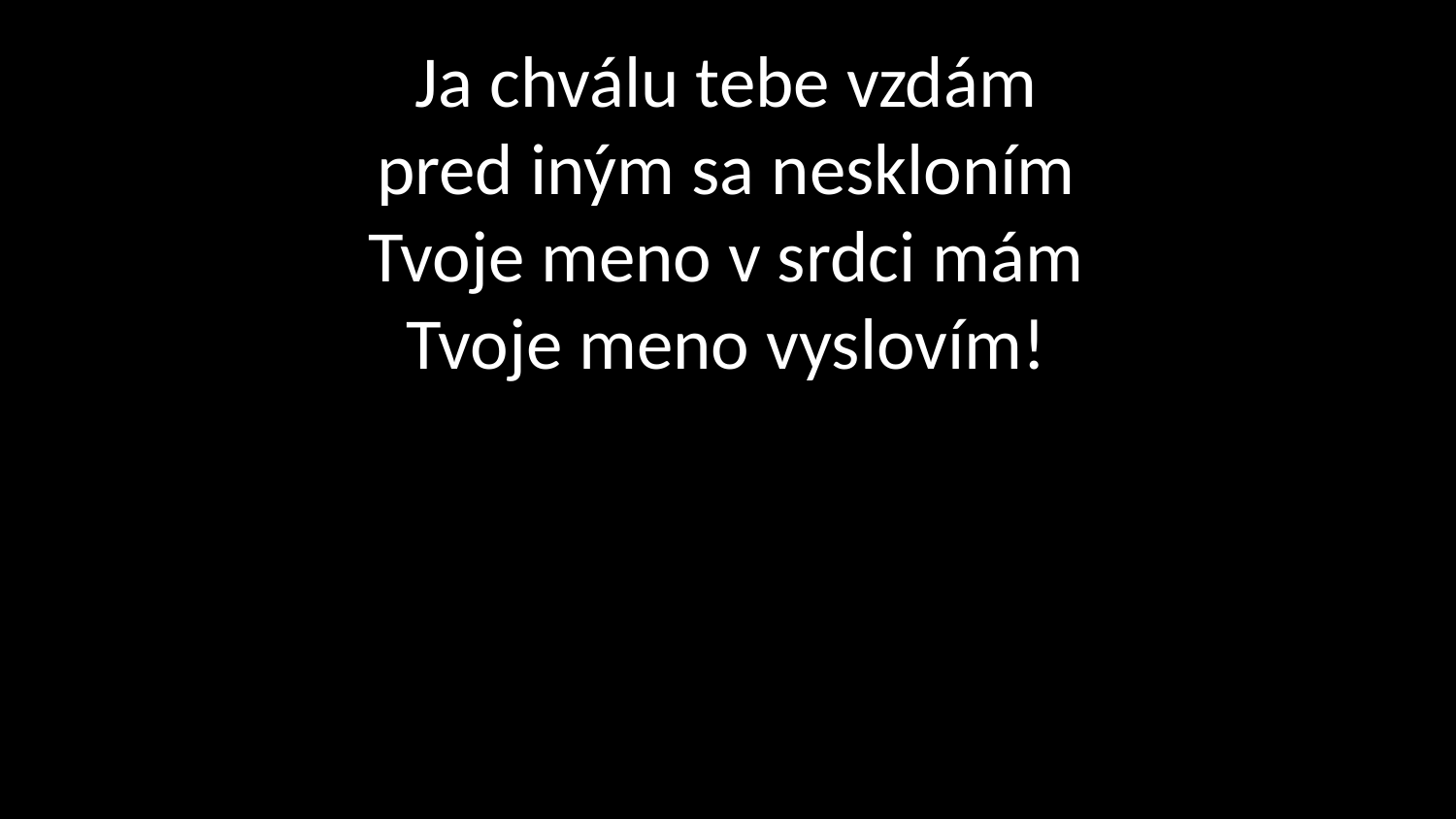

# Ja chválu tebe vzdám pred iným sa neskloním Tvoje meno v srdci mám Tvoje meno vyslovím!